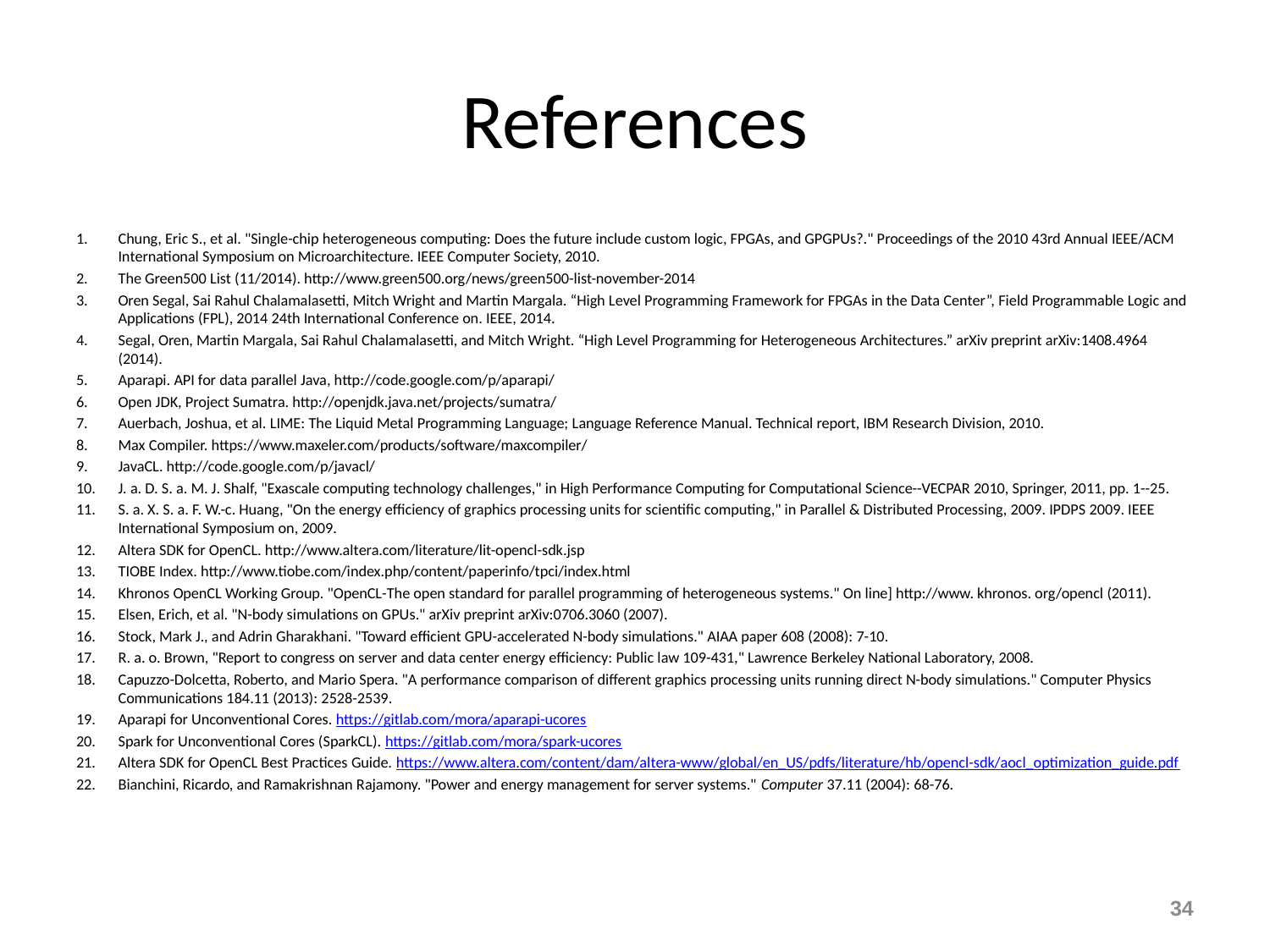

# References
Chung, Eric S., et al. "Single-chip heterogeneous computing: Does the future include custom logic, FPGAs, and GPGPUs?." Proceedings of the 2010 43rd Annual IEEE/ACM International Symposium on Microarchitecture. IEEE Computer Society, 2010.
The Green500 List (11/2014). http://www.green500.org/news/green500-list-november-2014
Oren Segal, Sai Rahul Chalamalasetti, Mitch Wright and Martin Margala. “High Level Programming Framework for FPGAs in the Data Center”, Field Programmable Logic and Applications (FPL), 2014 24th International Conference on. IEEE, 2014.
Segal, Oren, Martin Margala, Sai Rahul Chalamalasetti, and Mitch Wright. “High Level Programming for Heterogeneous Architectures.” arXiv preprint arXiv:1408.4964 (2014).
Aparapi. API for data parallel Java, http://code.google.com/p/aparapi/
Open JDK, Project Sumatra. http://openjdk.java.net/projects/sumatra/
Auerbach, Joshua, et al. LIME: The Liquid Metal Programming Language; Language Reference Manual. Technical report, IBM Research Division, 2010.
Max Compiler. https://www.maxeler.com/products/software/maxcompiler/
JavaCL. http://code.google.com/p/javacl/
J. a. D. S. a. M. J. Shalf, "Exascale computing technology challenges," in High Performance Computing for Computational Science--VECPAR 2010, Springer, 2011, pp. 1--25.
S. a. X. S. a. F. W.-c. Huang, "On the energy efficiency of graphics processing units for scientific computing," in Parallel & Distributed Processing, 2009. IPDPS 2009. IEEE International Symposium on, 2009.
Altera SDK for OpenCL. http://www.altera.com/literature/lit-opencl-sdk.jsp
TIOBE Index. http://www.tiobe.com/index.php/content/paperinfo/tpci/index.html
Khronos OpenCL Working Group. "OpenCL-The open standard for parallel programming of heterogeneous systems." On line] http://www. khronos. org/opencl (2011).
Elsen, Erich, et al. "N-body simulations on GPUs." arXiv preprint arXiv:0706.3060 (2007).
Stock, Mark J., and Adrin Gharakhani. "Toward efficient GPU-accelerated N-body simulations." AIAA paper 608 (2008): 7-10.
R. a. o. Brown, "Report to congress on server and data center energy efficiency: Public law 109-431," Lawrence Berkeley National Laboratory, 2008.
Capuzzo-Dolcetta, Roberto, and Mario Spera. "A performance comparison of different graphics processing units running direct N-body simulations." Computer Physics Communications 184.11 (2013): 2528-2539.
Aparapi for Unconventional Cores. https://gitlab.com/mora/aparapi-ucores
Spark for Unconventional Cores (SparkCL). https://gitlab.com/mora/spark-ucores
Altera SDK for OpenCL Best Practices Guide. https://www.altera.com/content/dam/altera-www/global/en_US/pdfs/literature/hb/opencl-sdk/aocl_optimization_guide.pdf
Bianchini, Ricardo, and Ramakrishnan Rajamony. "Power and energy management for server systems." Computer 37.11 (2004): 68-76.

34